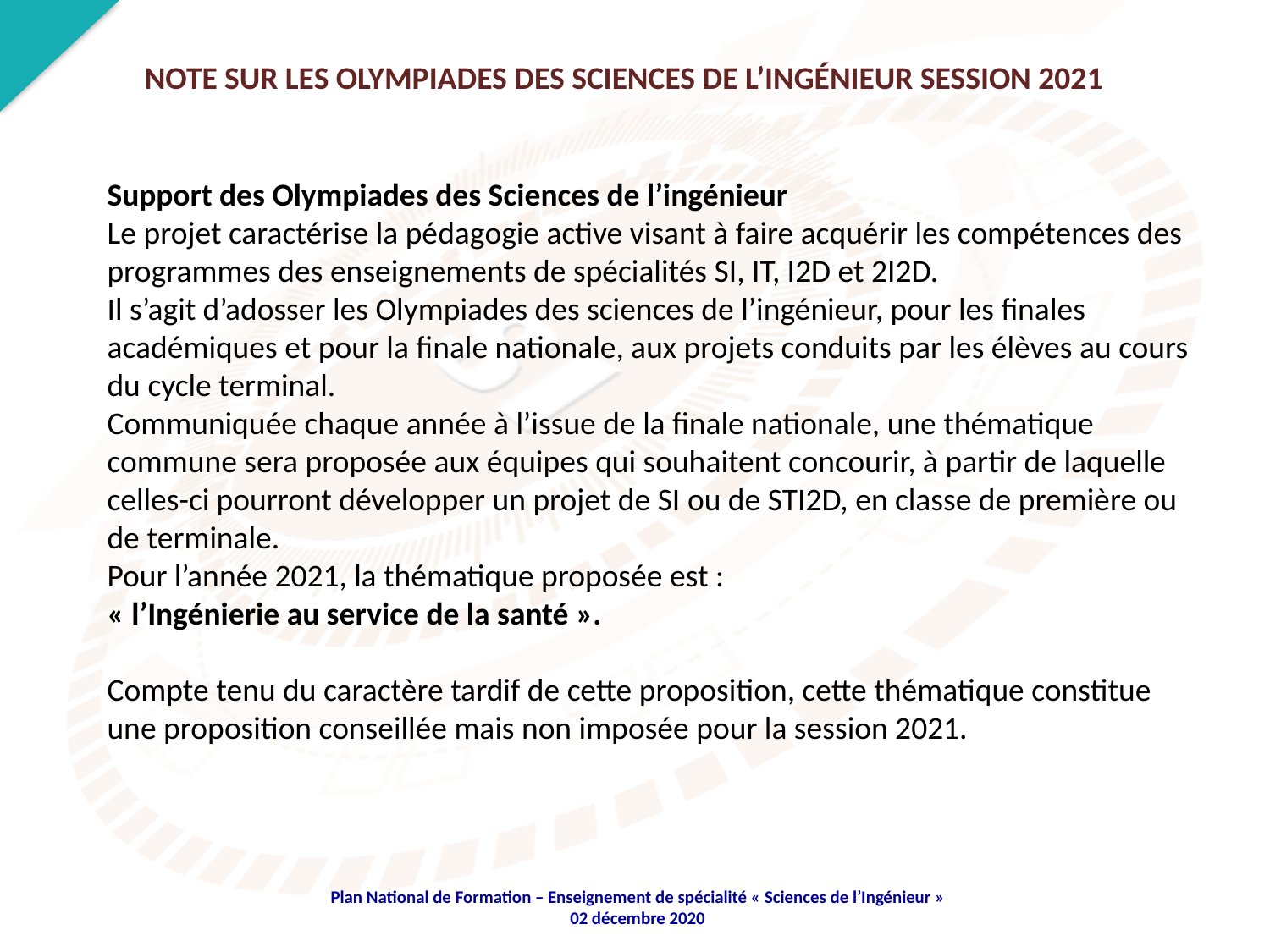

NOTE SUR LES OLYMPIADES DES SCIENCES DE L’INGÉNIEUR SESSION 2021
Support des Olympiades des Sciences de l’ingénieur
Le projet caractérise la pédagogie active visant à faire acquérir les compétences des programmes des enseignements de spécialités SI, IT, I2D et 2I2D.
Il s’agit d’adosser les Olympiades des sciences de l’ingénieur, pour les finales académiques et pour la finale nationale, aux projets conduits par les élèves au cours du cycle terminal.
Communiquée chaque année à l’issue de la finale nationale, une thématique commune sera proposée aux équipes qui souhaitent concourir, à partir de laquelle celles-ci pourront développer un projet de SI ou de STI2D, en classe de première ou de terminale.
Pour l’année 2021, la thématique proposée est :
« l’Ingénierie au service de la santé ».

Compte tenu du caractère tardif de cette proposition, cette thématique constitue une proposition conseillée mais non imposée pour la session 2021.